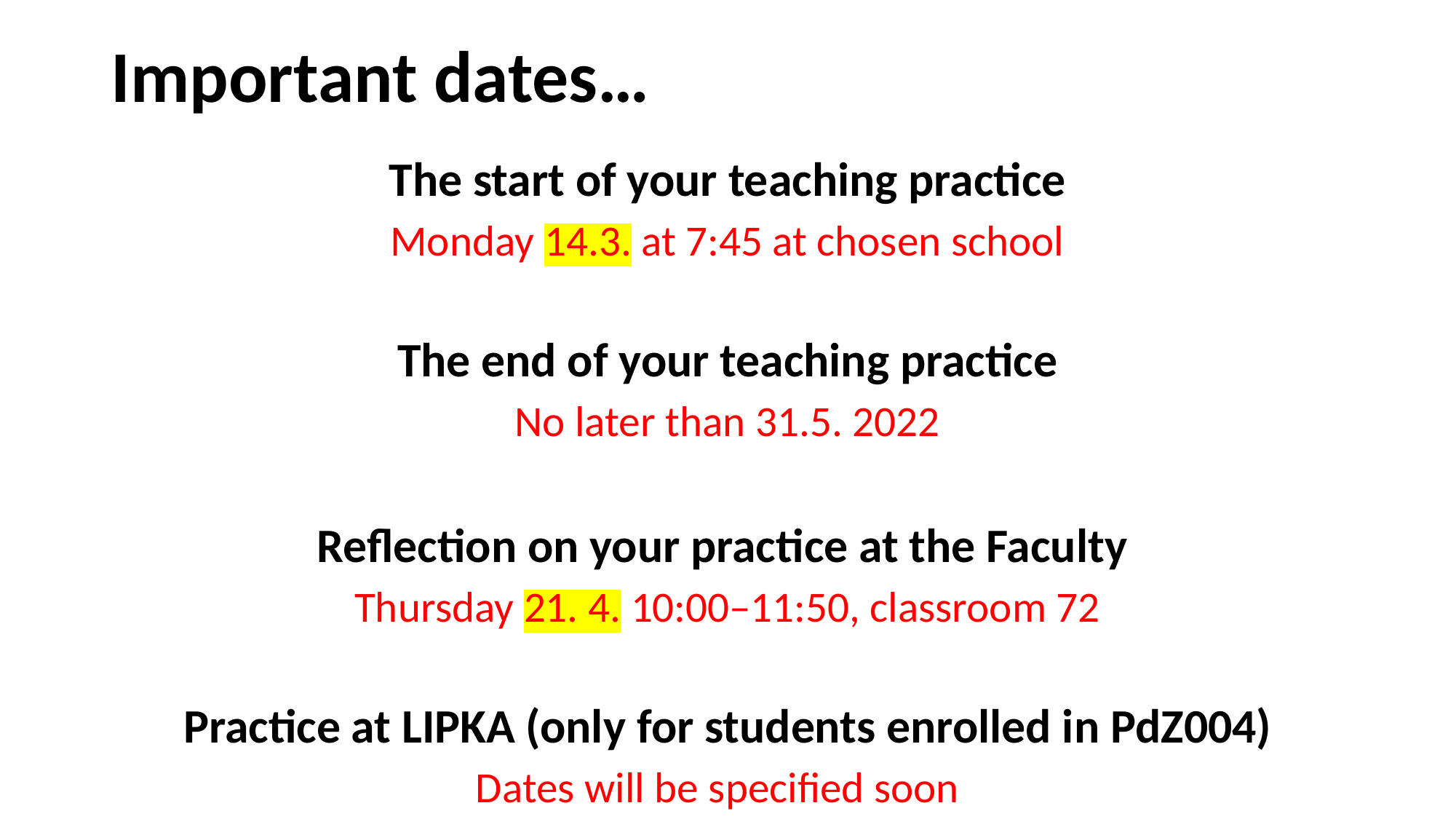

# Important dates…
The start of your teaching practice
Monday 14.3. at 7:45 at chosen school

The end of your teaching practice
No later than 31.5. 2022

Reflection on your practice at the Faculty
Thursday 21. 4. 10:00–11:50, classroom 72

Practice at LIPKA (only for students enrolled in PdZ004)
Dates will be specified soon